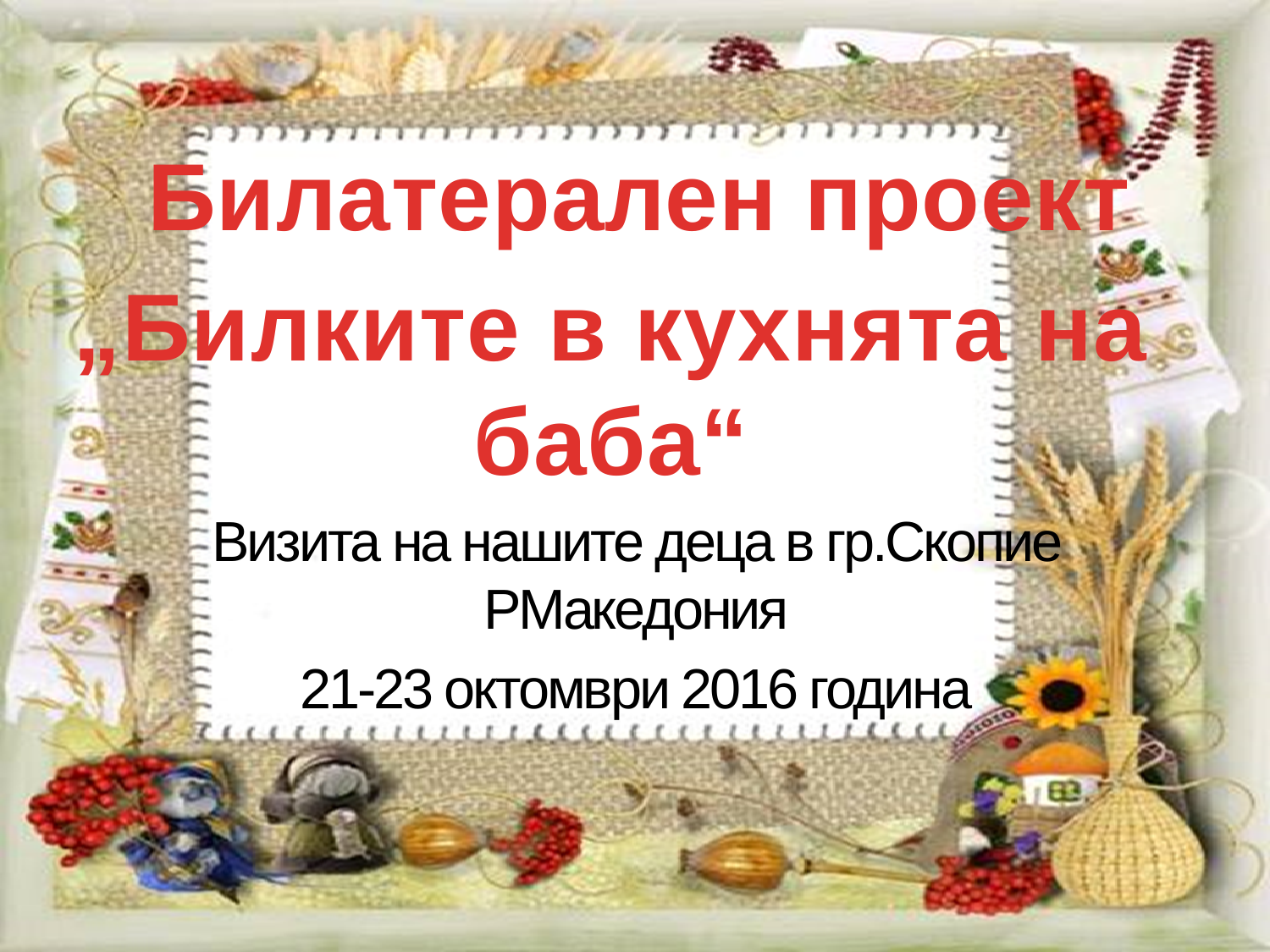

Билатерален проект
„Билките в кухнята на баба“

Визита на нашите деца в гр.Скопие РМакедония
21-23 октомври 2016 година